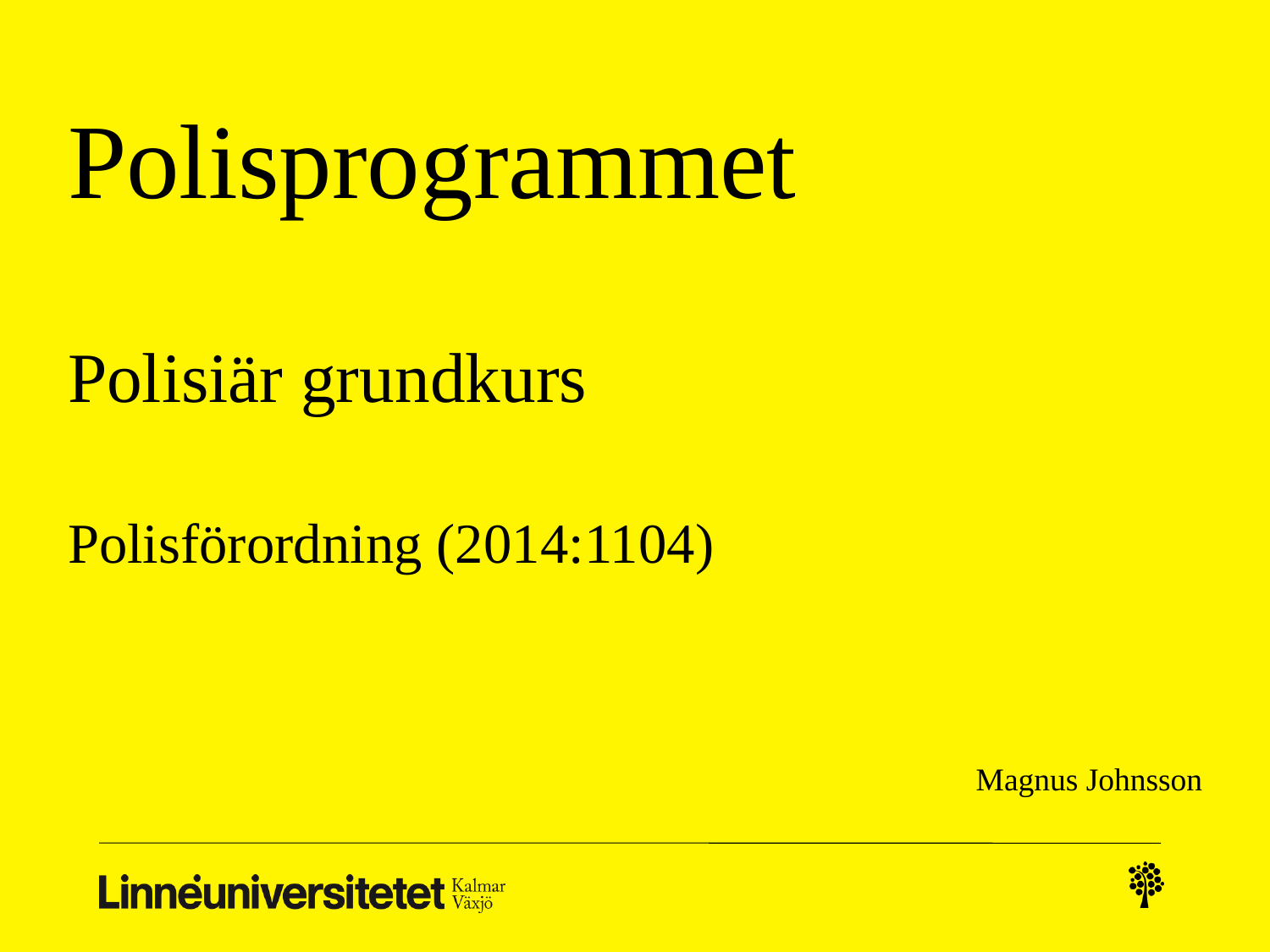

#
Polisprogrammet

Polisiär grundkurs

Polisförordning (2014:1104)

Magnus Johnsson